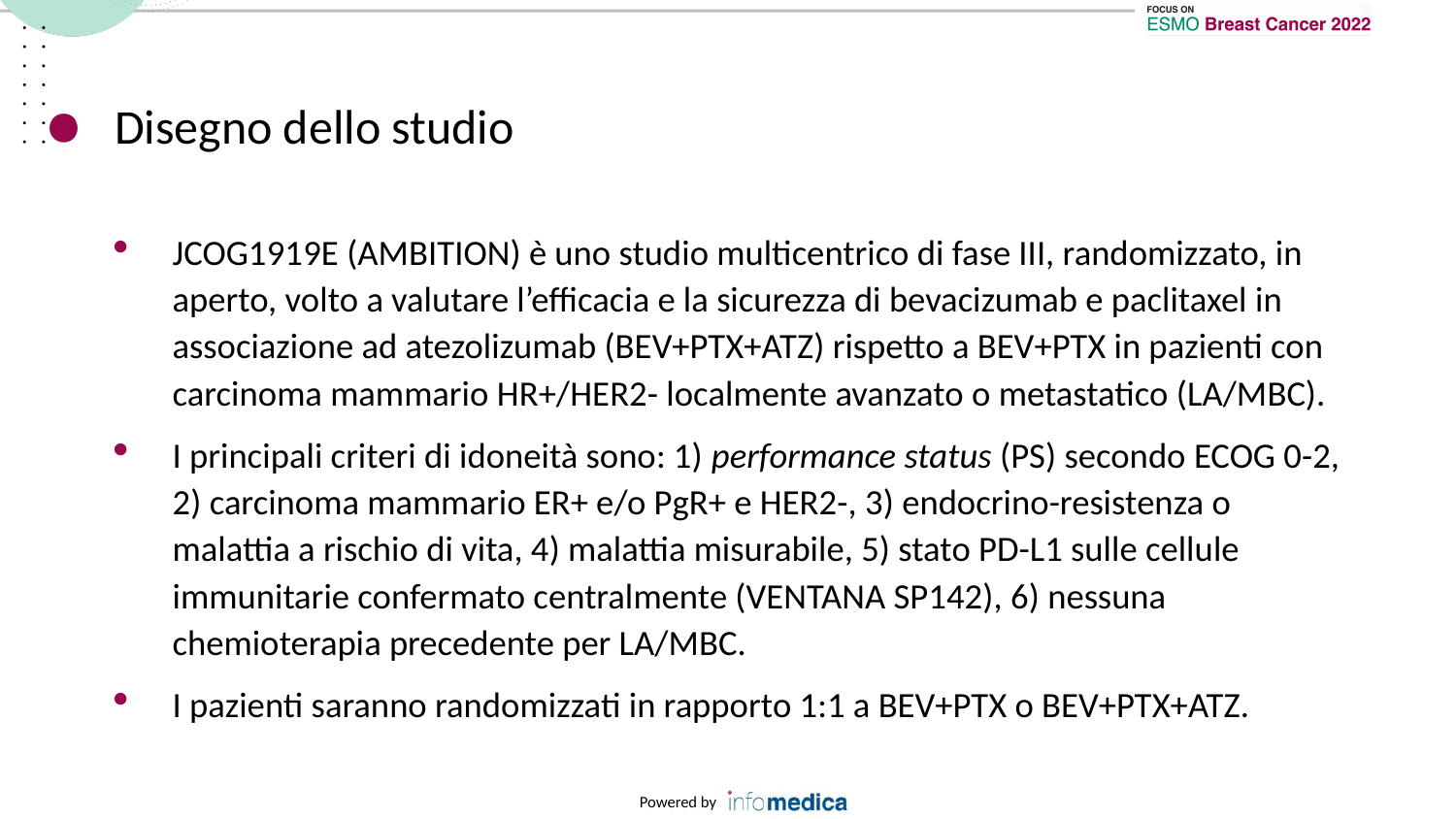

# Disegno dello studio
JCOG1919E (AMBITION) è uno studio multicentrico di fase III, randomizzato, in aperto, volto a valutare l’efficacia e la sicurezza di bevacizumab e paclitaxel in associazione ad atezolizumab (BEV+PTX+ATZ) rispetto a BEV+PTX in pazienti con carcinoma mammario HR+/HER2- localmente avanzato o metastatico (LA/MBC).
I principali criteri di idoneità sono: 1) performance status (PS) secondo ECOG 0-2, 2) carcinoma mammario ER+ e/o PgR+ e HER2-, 3) endocrino-resistenza o malattia a rischio di vita, 4) malattia misurabile, 5) stato PD-L1 sulle cellule immunitarie confermato centralmente (VENTANA SP142), 6) nessuna chemioterapia precedente per LA/MBC.
I pazienti saranno randomizzati in rapporto 1:1 a BEV+PTX o BEV+PTX+ATZ.